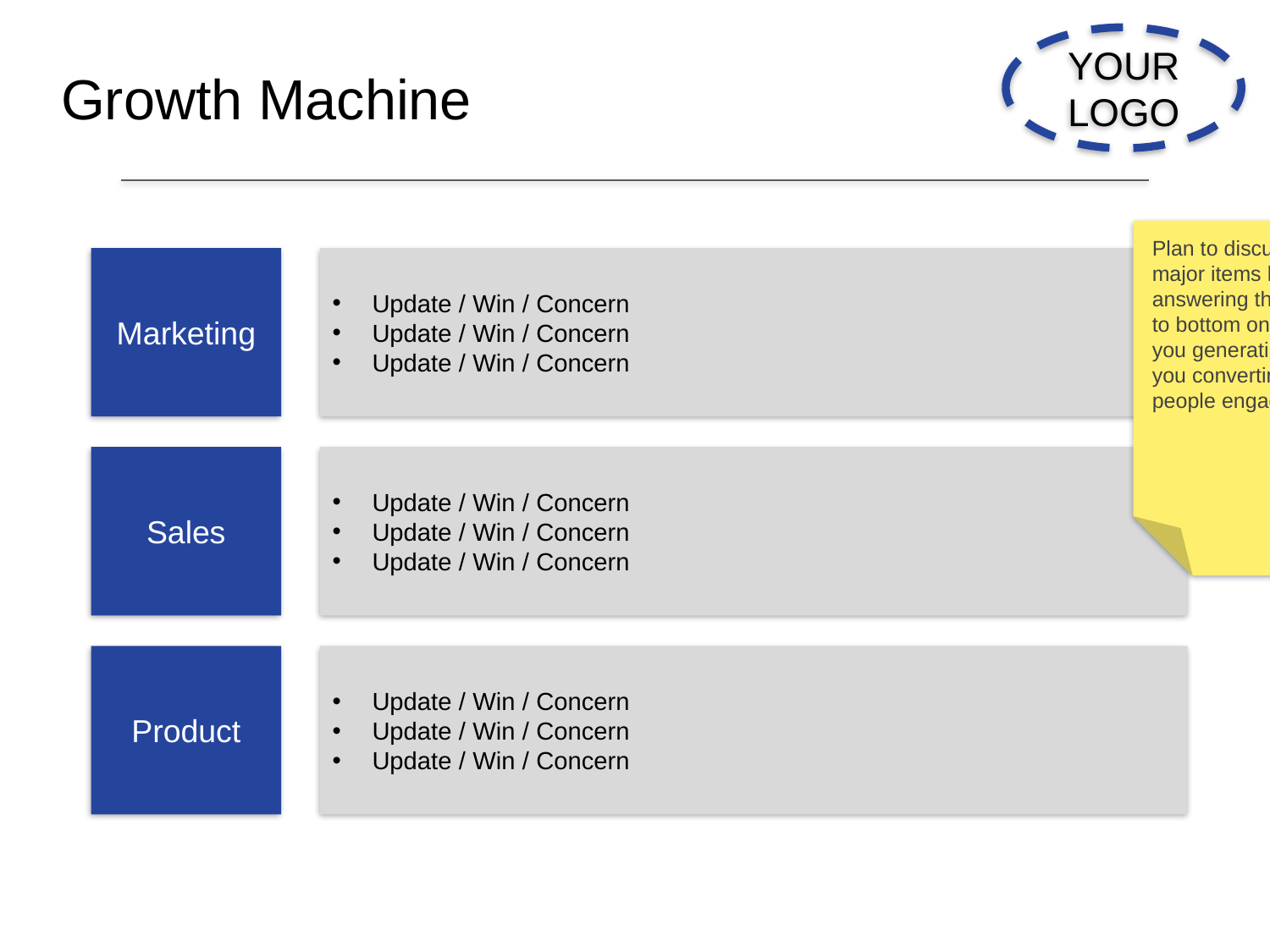

Template 1 of 2:
Full Slide Deck
YOUR LOGO
Growth Machine

Plan to discuss only a few of the major items here. In general, you’re answering three questions (read top to bottom on this slide): How are you generating demand? How are you converting demand? How are people engaging the product?
Marketing
Update / Win / Concern
Update / Win / Concern
Update / Win / Concern
Sales
Update / Win / Concern
Update / Win / Concern
Update / Win / Concern
Product
Update / Win / Concern
Update / Win / Concern
Update / Win / Concern